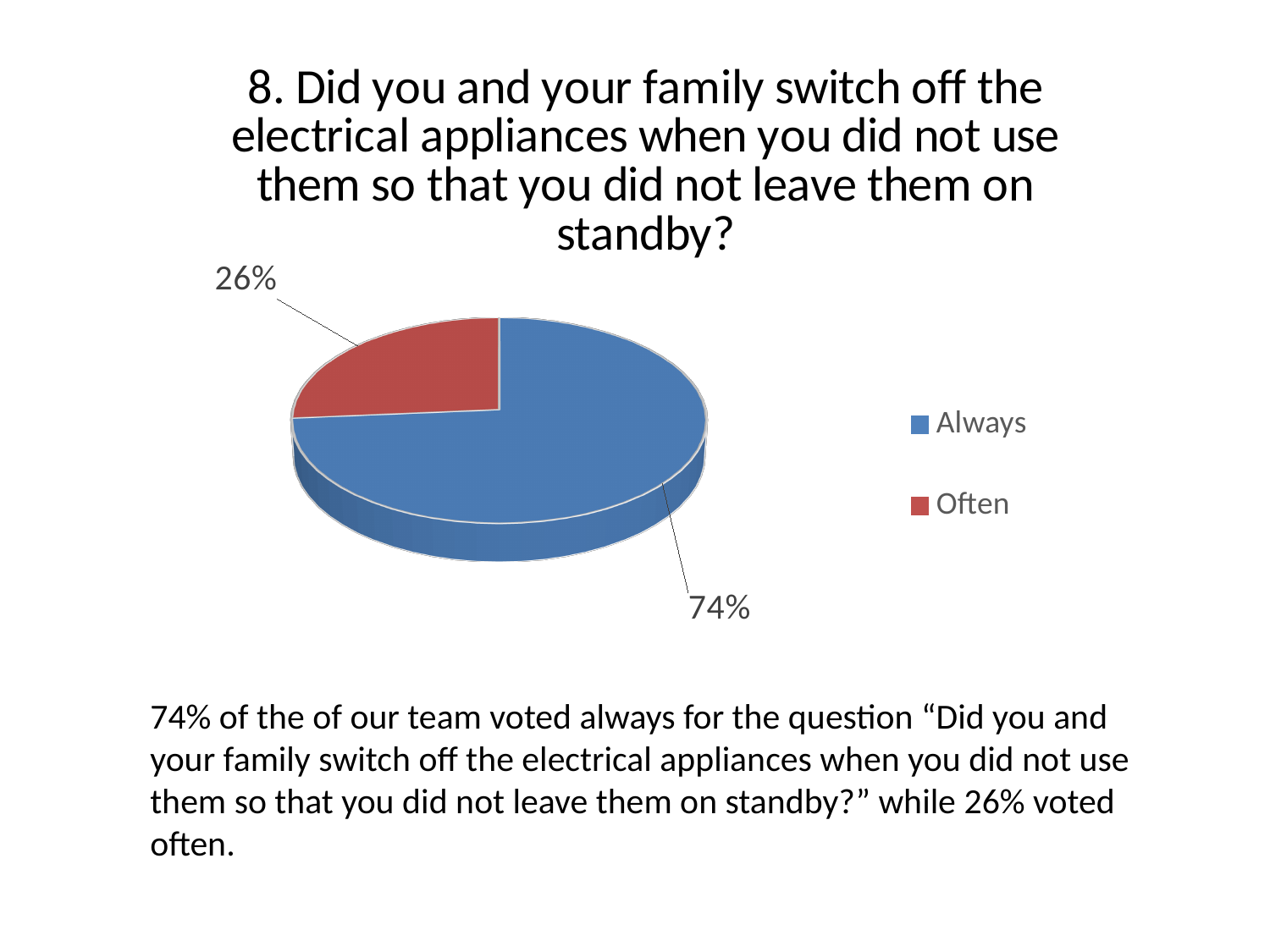

[unsupported chart]

74% of the of our team voted always for the question “Did you and your family switch off the electrical appliances when you did not use them so that you did not leave them on standby?” while 26% voted often.